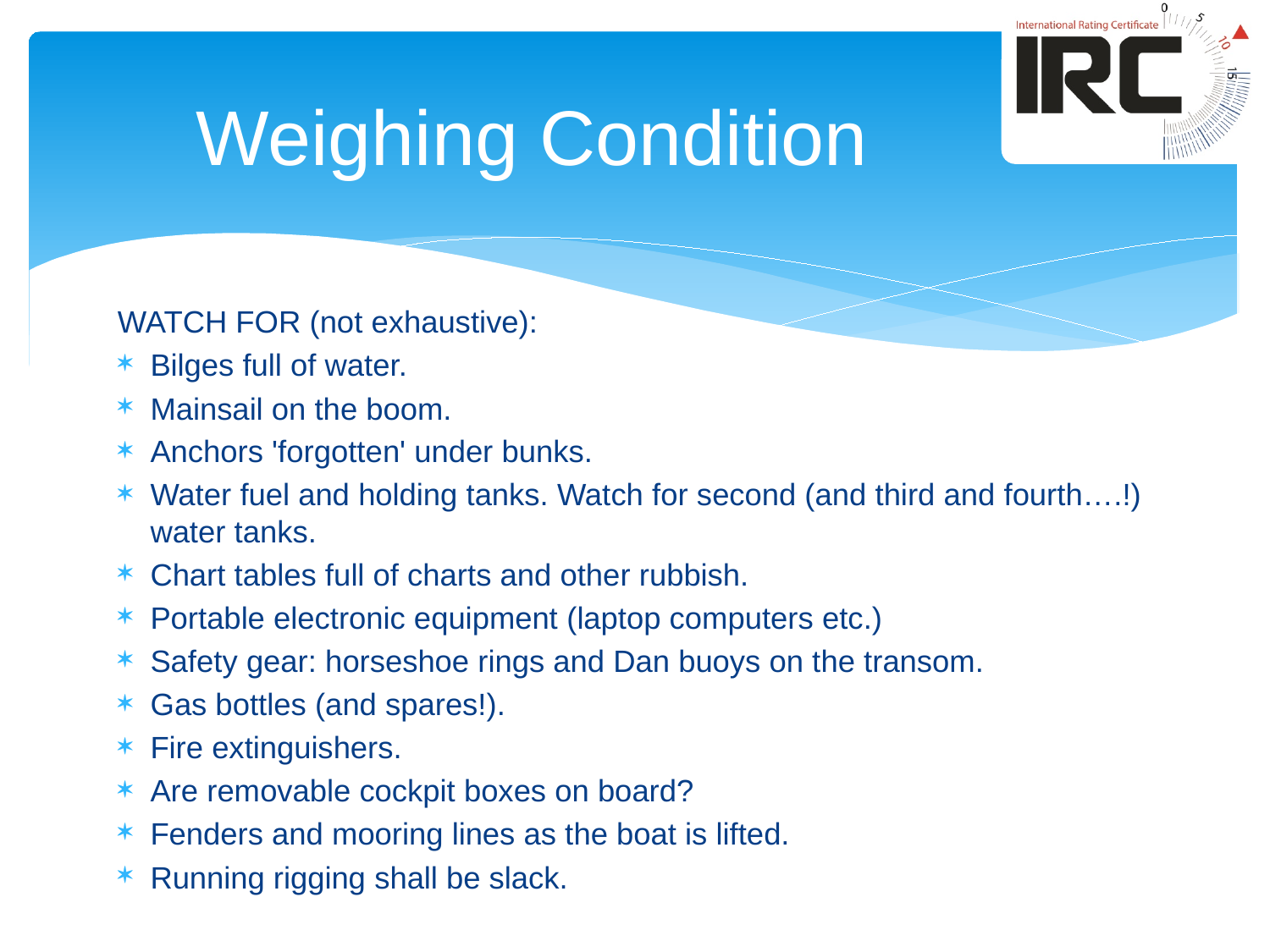

# Weighing Condition
WATCH FOR (not exhaustive):
Bilges full of water.
Mainsail on the boom.
Anchors 'forgotten' under bunks.
Water fuel and holding tanks. Watch for second (and third and fourth….!) water tanks.
Chart tables full of charts and other rubbish.
Portable electronic equipment (laptop computers etc.)
Safety gear: horseshoe rings and Dan buoys on the transom.
Gas bottles (and spares!).
Fire extinguishers.
Are removable cockpit boxes on board?
Fenders and mooring lines as the boat is lifted.
Running rigging shall be slack.